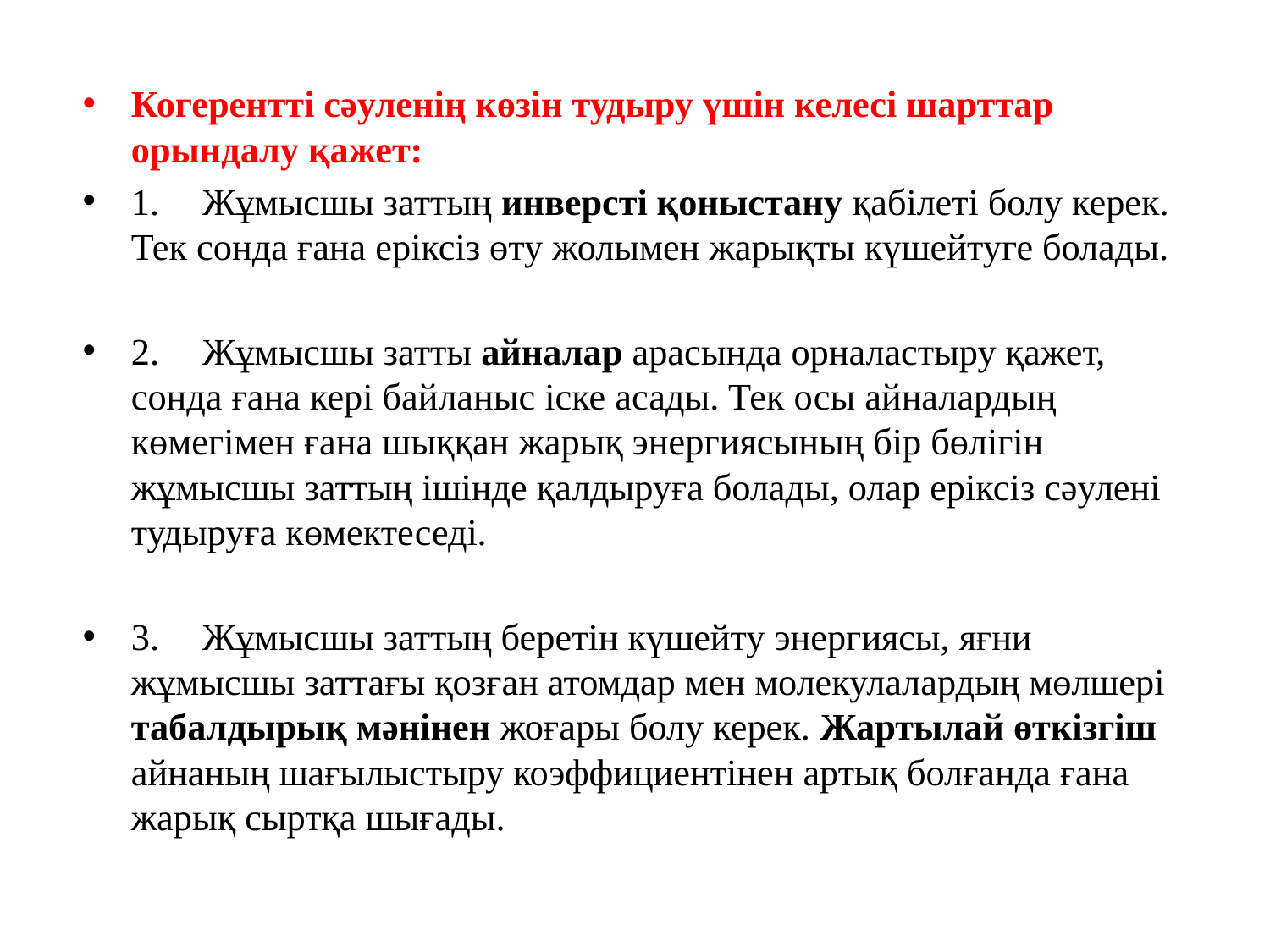

Когерентті сәуленің көзін тудыру үшін келесі шарттар орындалу қажет:
1.	Жұмысшы заттың инверсті қоныстану қабілеті болу керек. Тек сонда ғана еріксіз өту жолымен жарықты күшейтуге болады.

2.	Жұмысшы затты айналар арасында орналастыру қажет, сонда ғана кері байланыс іске асады. Тек осы айналардың көмегімен ғана шыққан жарық энергиясының бір бөлігін жұмысшы заттың ішінде қалдыруға болады, олар еріксіз сәулені тудыруға көмектеседі.

3.	Жұмысшы заттың беретін күшейту энергиясы, яғни жұмысшы заттағы қозған атомдар мен молекулалардың мөлшері табалдырық мәнінен жоғары болу керек. Жартылай өткізгіш айнаның шағылыстыру коэффициентінен артық болғанда ғана жарық сыртқа шығады.